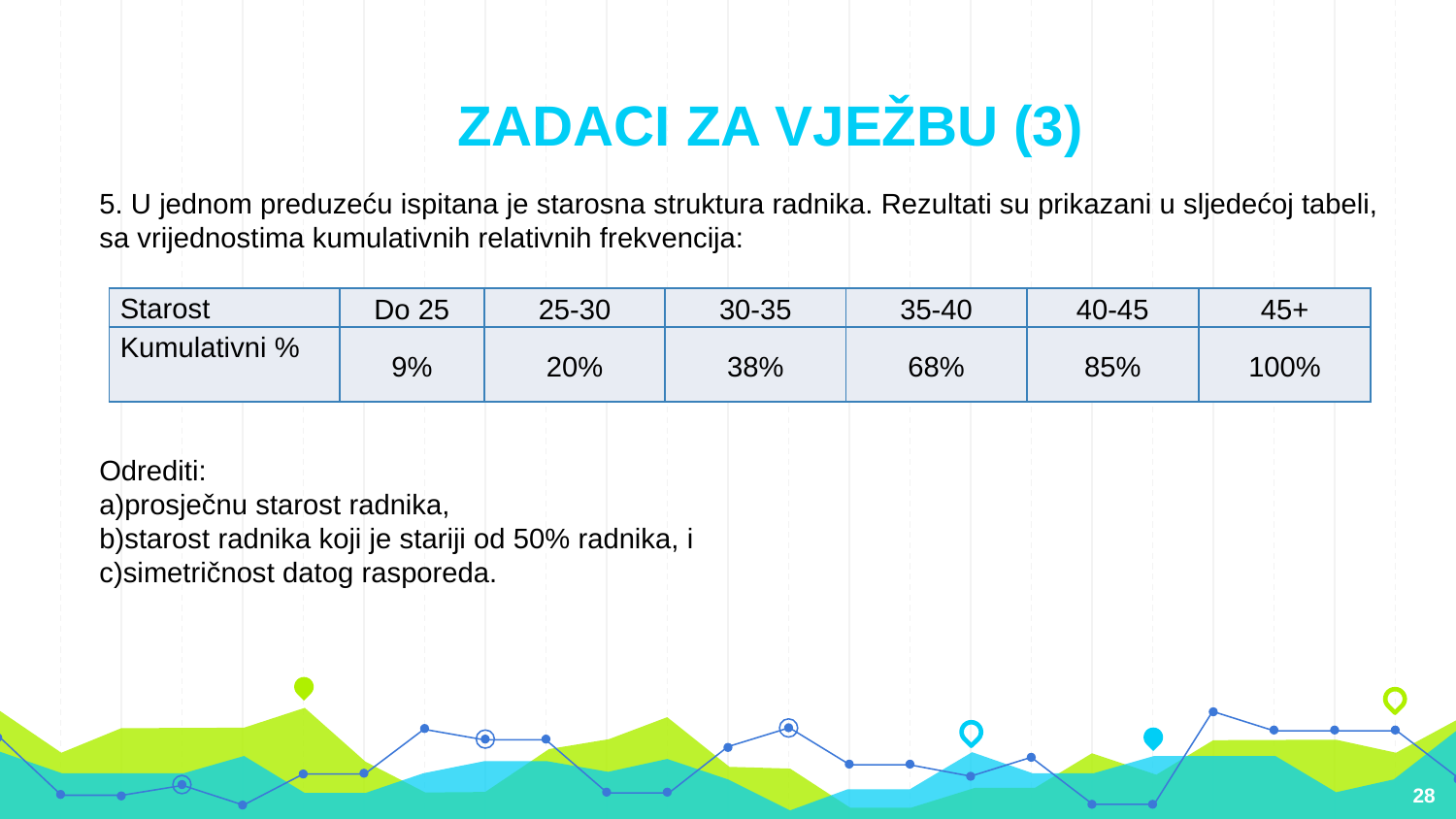

# ZADACI ZA VJEŽBU (3)
5. U jednom preduzeću ispitana je starosna struktura radnika. Rezultati su prikazani u sljedećoj tabeli, sa vrijednostima kumulativnih relativnih frekvencija:

| Starost | Do 25 | 25-30 | 30-35 | 35-40 | 40-45 | 45+ |
| --- | --- | --- | --- | --- | --- | --- |
| Kumulativni % | 9% | 20% | 38% | 68% | 85% | 100% |
Odrediti:
a)prosječnu starost radnika,
b)starost radnika koji je stariji od 50% radnika, i
c)simetričnost datog rasporeda.

28